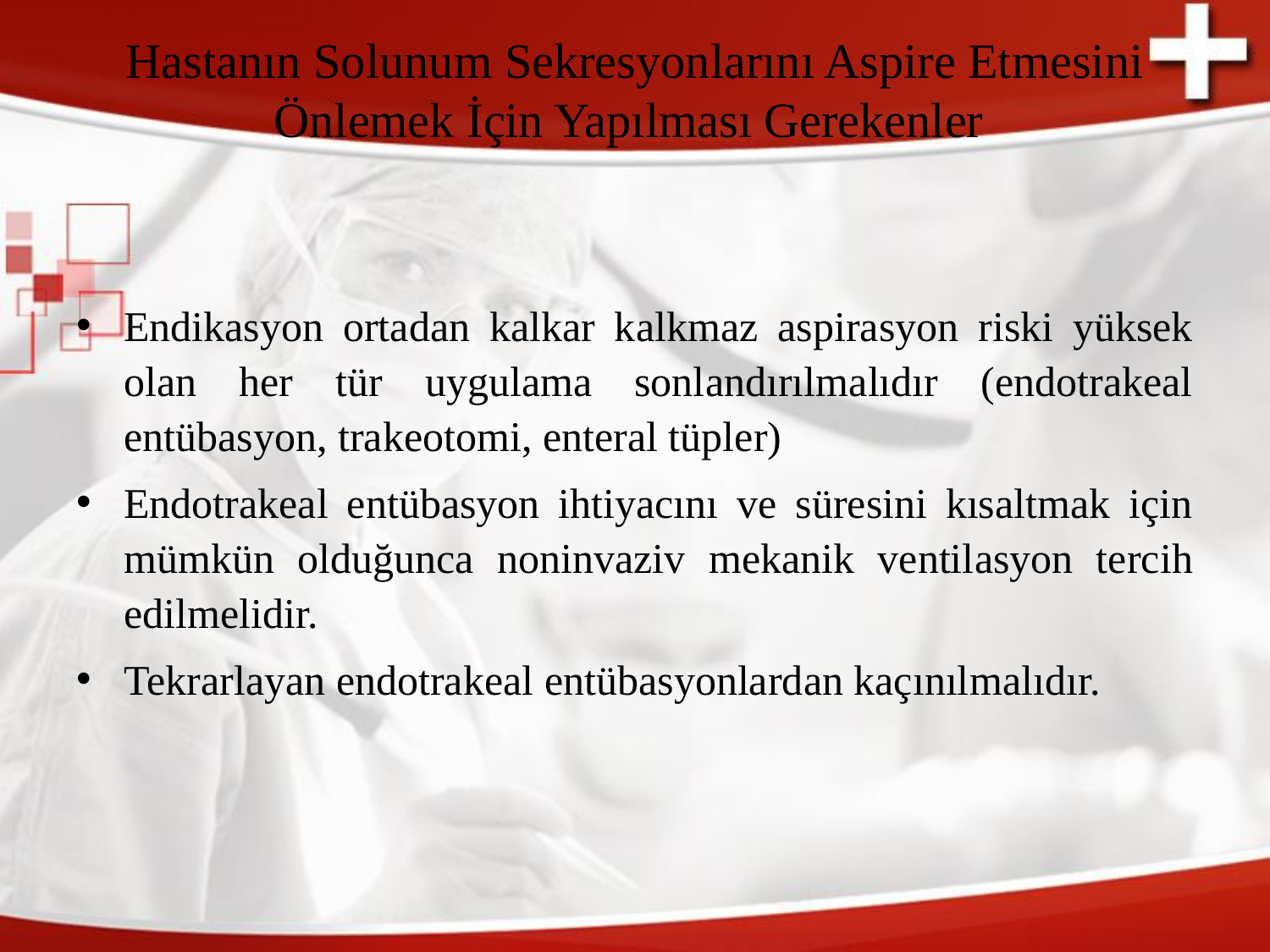

# Hastanın Solunum Sekresyonlarını Aspire Etmesini Önlemek İçin Yapılması Gerekenler

Endikasyon ortadan kalkar kalkmaz aspirasyon riski yüksek olan her tür uygulama sonlandırılmalıdır (endotrakeal entübasyon, trakeotomi, enteral tüpler)
Endotrakeal entübasyon ihtiyacını ve süresini kısaltmak için mümkün olduğunca noninvaziv mekanik ventilasyon tercih edilmelidir.
Tekrarlayan endotrakeal entübasyonlardan kaçınılmalıdır.